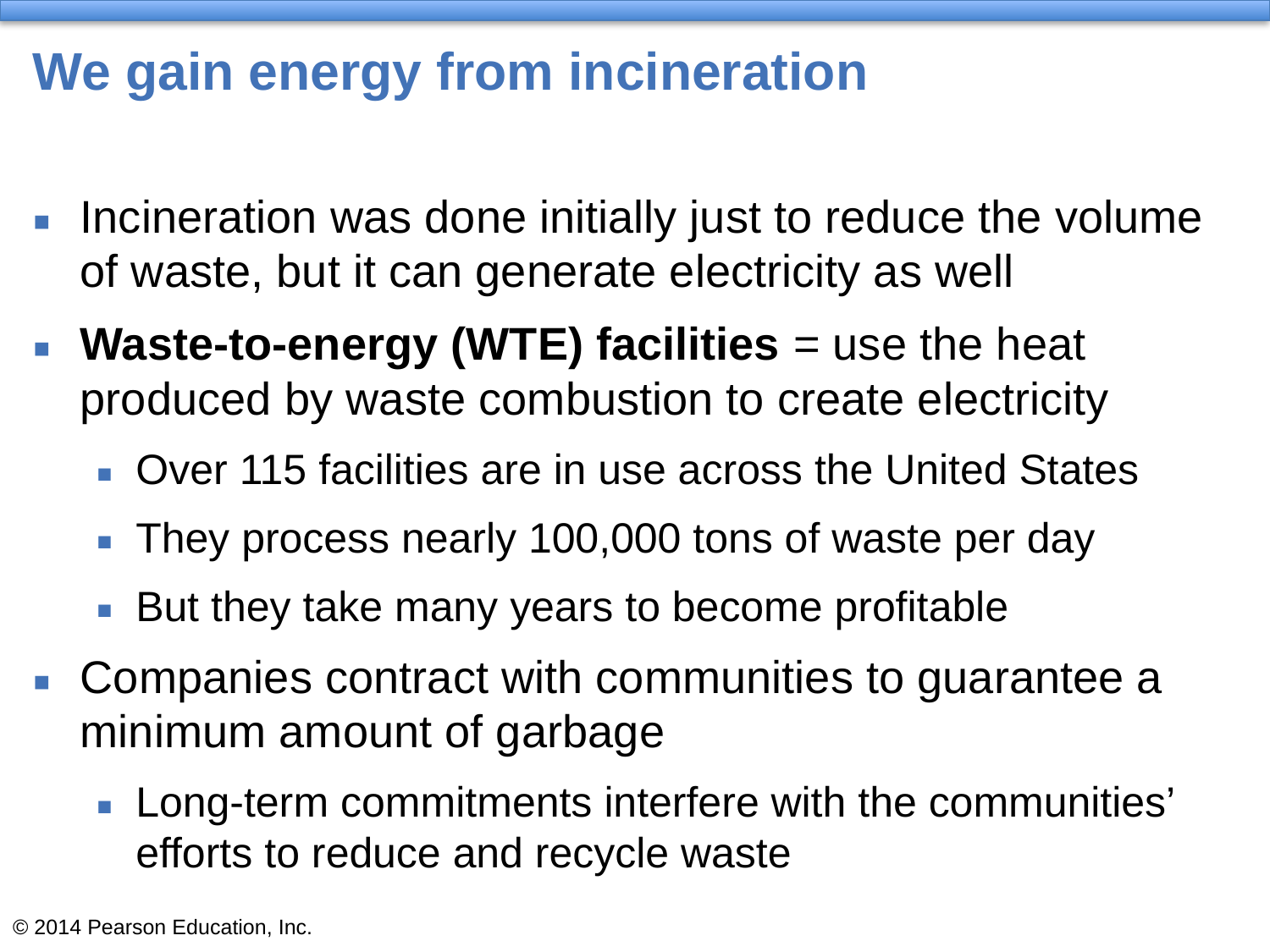

# We gain energy from incineration
Incineration was done initially just to reduce the volume of waste, but it can generate electricity as well
Waste-to-energy (WTE) facilities = use the heat produced by waste combustion to create electricity
Over 115 facilities are in use across the United States
They process nearly 100,000 tons of waste per day
But they take many years to become profitable
Companies contract with communities to guarantee a minimum amount of garbage
Long-term commitments interfere with the communities’ efforts to reduce and recycle waste
© 2014 Pearson Education, Inc.